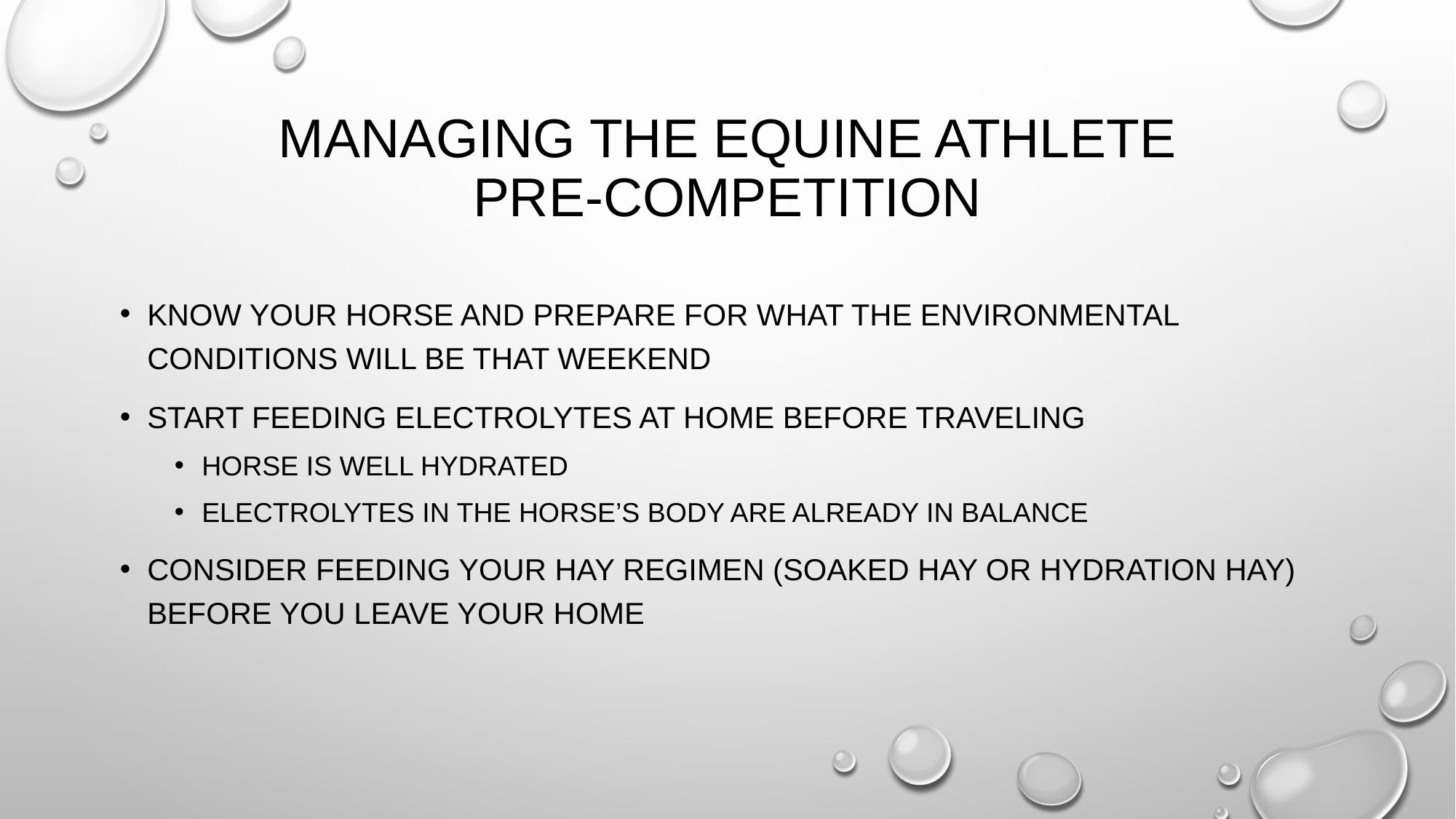

# Managing the equine athlete Pre-competition
Know your horse and prepare for what the environmental conditions will be that weekend
Start feeding electrolytes at home before traveling
Horse is well hydrated
Electrolytes in the horse’s body are already in balance
Consider feeding your hay regimen (soaked hay or hydration hay) before you leave your home